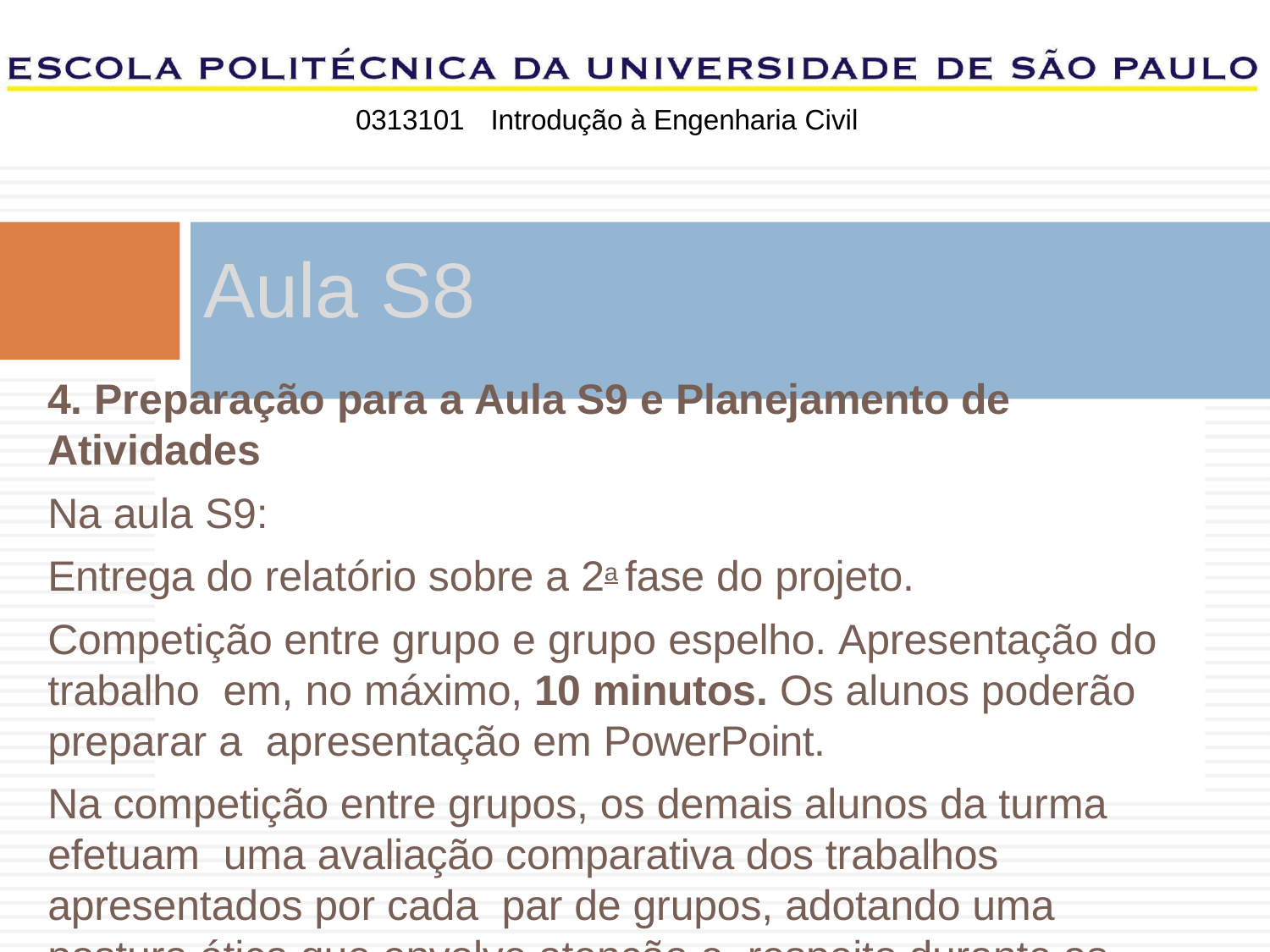

0313101	Introdução à Engenharia Civil
# Aula S8
4. Preparação para a Aula S9 e Planejamento de Atividades
Na aula S9:
Entrega do relatório sobre a 2a fase do projeto.
Competição entre grupo e grupo espelho. Apresentação do trabalho  em, no máximo, 10 minutos. Os alunos poderão preparar a  apresentação em PowerPoint.
Na competição entre grupos, os demais alunos da turma efetuam  uma avaliação comparativa dos trabalhos apresentados por cada  par de grupos, adotando uma postura ética que envolve atenção e  respeito durante as apresentações, e imparcialidade no julgamento.